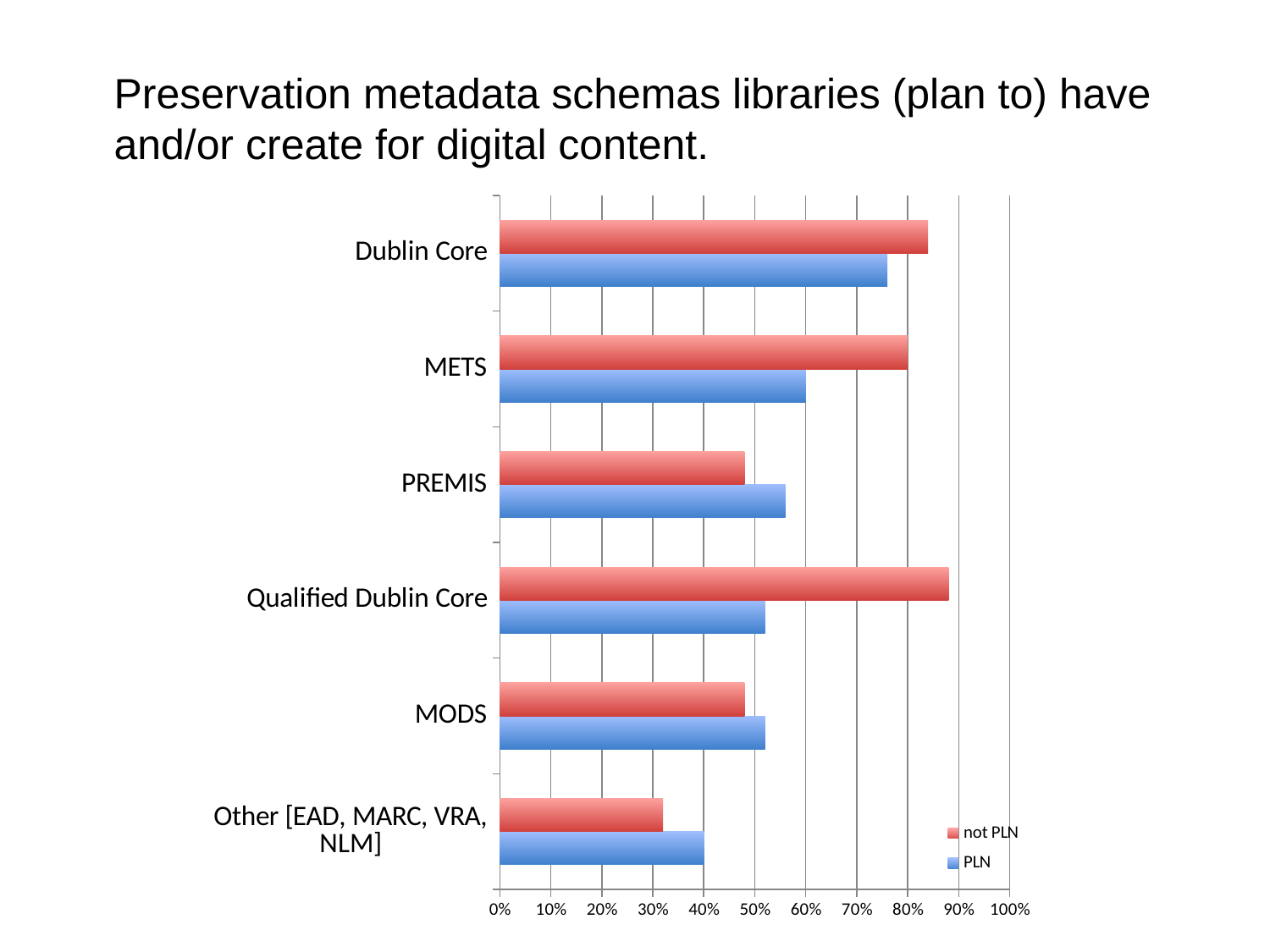

# Preservation metadata schemas libraries (plan to) have and/or create for digital content.

### Chart

| Category | PLN | not PLN |
|---|---|---|
| Other [EAD, MARC, VRA, NLM] | 0.4 | 0.32 |
| MODS | 0.52 | 0.48 |
| Qualified Dublin Core | 0.52 | 0.88 |
| PREMIS | 0.56 | 0.48 |
| METS | 0.6 | 0.8 |
| Dublin Core | 0.76 | 0.84 |